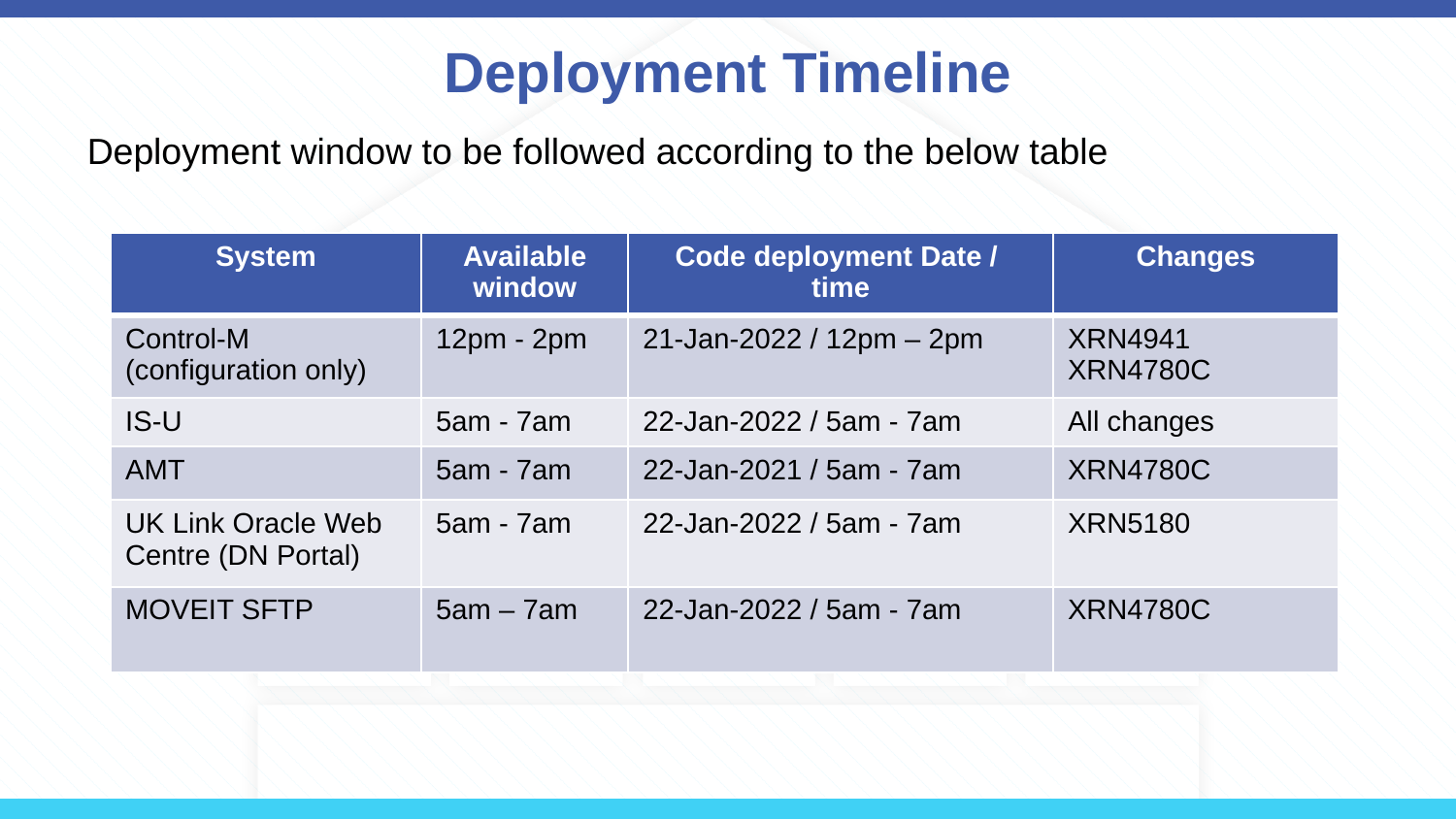

# Deployment Timeline
Deployment window to be followed according to the below table

| System | Available window | Code deployment Date /  time | Changes |
| --- | --- | --- | --- |
| Control-M (configuration only) | 12pm - 2pm | 21-Jan-2022 / 12pm – 2pm | XRN4941 XRN4780C |
| IS-U | 5am - 7am | 22-Jan-2022 / 5am - 7am | All changes |
| AMT | 5am - 7am | 22-Jan-2021 / 5am - 7am | XRN4780C |
| UK Link Oracle Web Centre (DN Portal) | 5am - 7am | 22-Jan-2022 / 5am - 7am | XRN5180 |
| MOVEIT SFTP | 5am – 7am | 22-Jan-2022 / 5am - 7am | XRN4780C |